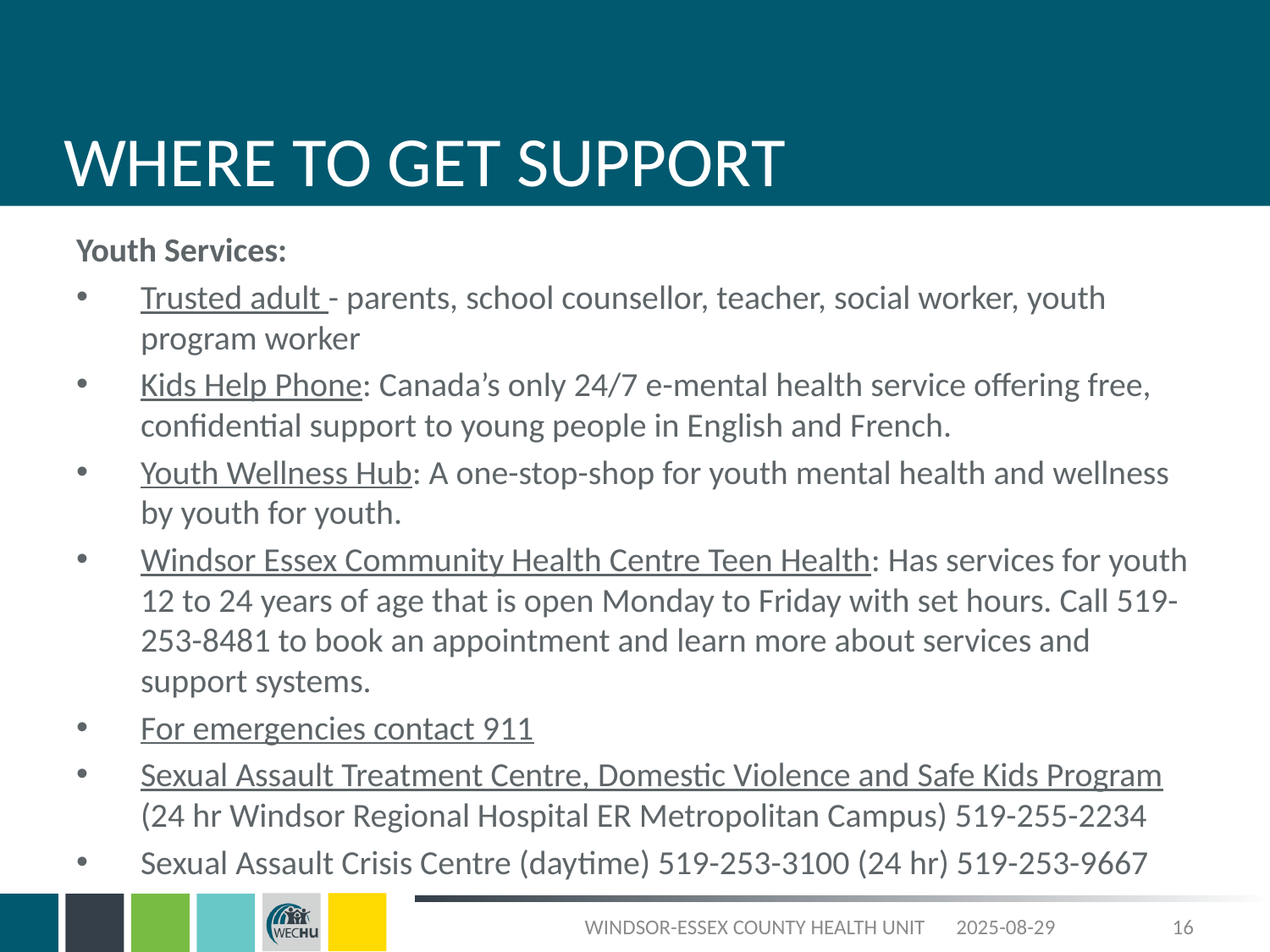

# WHERE TO GET SUPPORT
Youth Services:
Trusted adult - parents, school counsellor, teacher, social worker, youth program worker
Kids Help Phone: Canada’s only 24/7 e-mental health service offering free, confidential support to young people in English and French.
Youth Wellness Hub: A one-stop-shop for youth mental health and wellness by youth for youth.
Windsor Essex Community Health Centre Teen Health: Has services for youth 12 to 24 years of age that is open Monday to Friday with set hours. Call 519-253-8481 to book an appointment and learn more about services and support systems.
For emergencies contact 911
Sexual Assault Treatment Centre, Domestic Violence and Safe Kids Program
(24 hr Windsor Regional Hospital ER Metropolitan Campus) 519-255-2234
Sexual Assault Crisis Centre (daytime) 519-253-3100 (24 hr) 519-253-9667

WINDSOR-ESSEX COUNTY HEALTH UNIT
2025-08-29
16